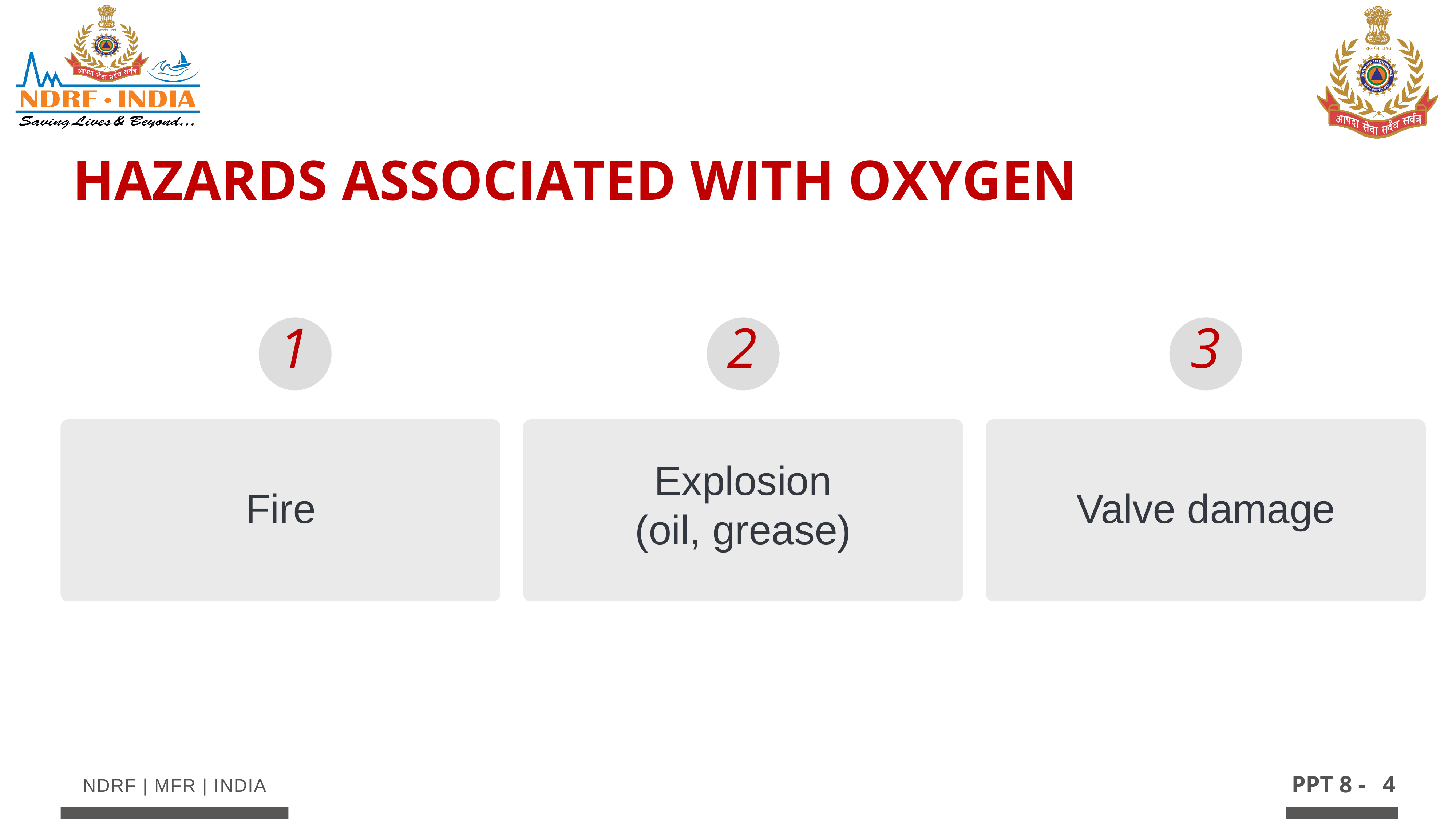

Hazards Associated with Oxygen
1

2

3

Explosion
(oil, grease)
Fire
Valve damage